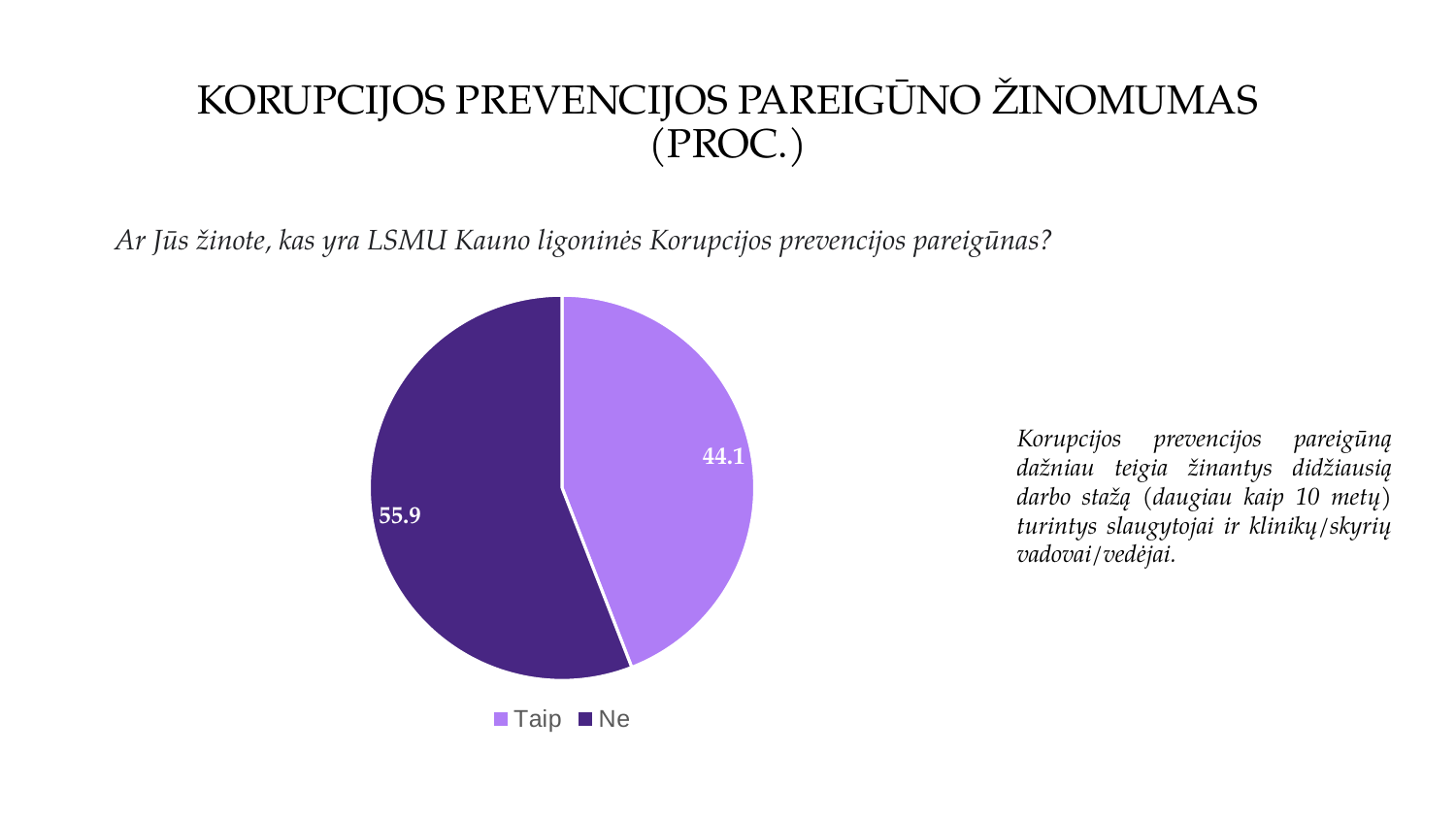

# KORUPCIJOS PREVENCIJOS PAREIGŪNO ŽINOMUMAS (PROC.)
Ar Jūs žinote, kas yra LSMU Kauno ligoninės Korupcijos prevencijos pareigūnas?

### Chart

| Category | Sales |
|---|---|
| Taip | 44.1 |
| Ne | 55.9 |
Korupcijos prevencijos pareigūną dažniau teigia žinantys didžiausią darbo stažą (daugiau kaip 10 metų) turintys slaugytojai ir klinikų/skyrių vadovai/vedėjai.